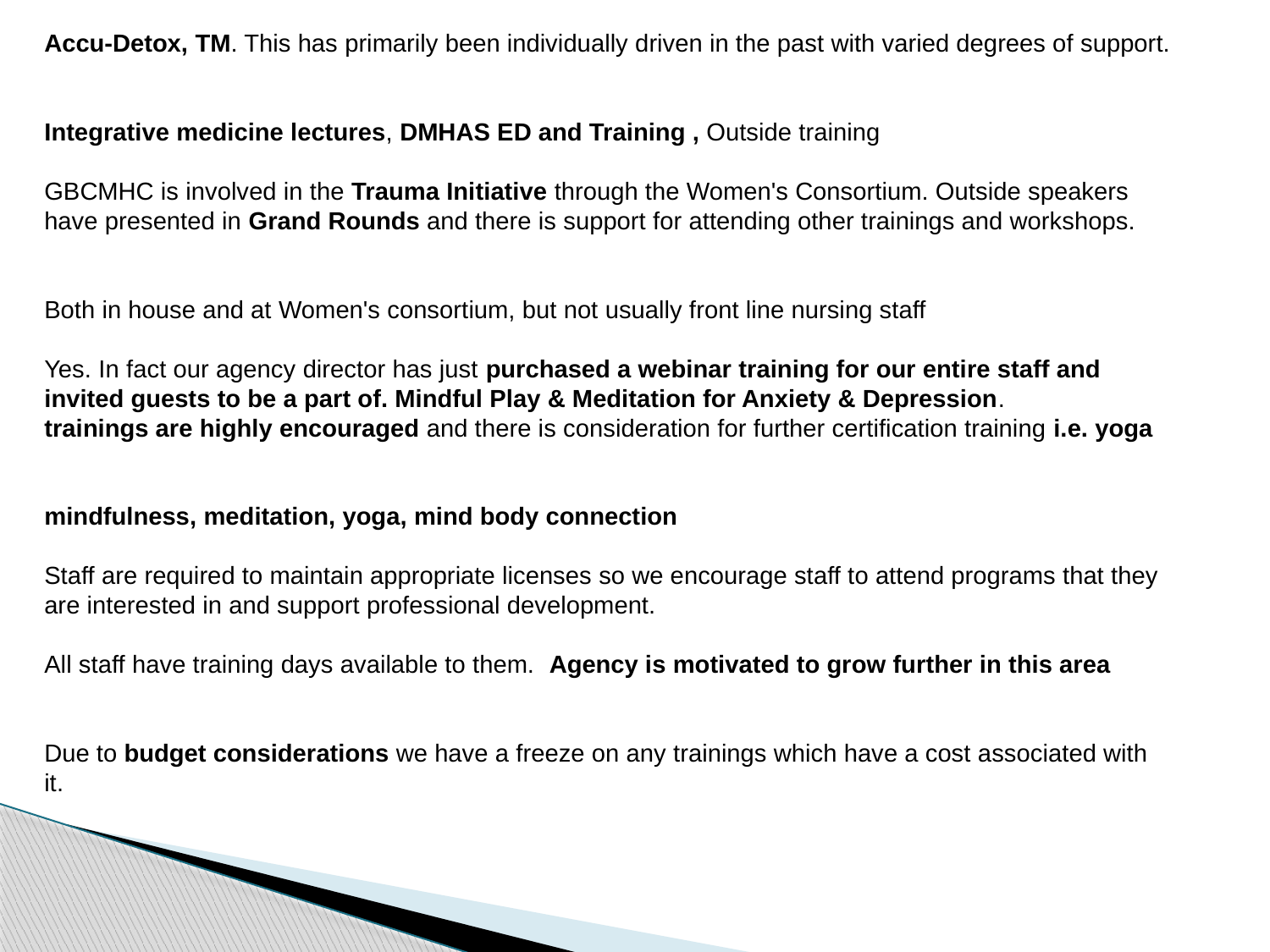

Accu-Detox, TM. This has primarily been individually driven in the past with varied degrees of support.

Integrative medicine lectures, DMHAS ED and Training , Outside training

GBCMHC is involved in the Trauma Initiative through the Women's Consortium. Outside speakers have presented in Grand Rounds and there is support for attending other trainings and workshops.

Both in house and at Women's consortium, but not usually front line nursing staff

Yes. In fact our agency director has just purchased a webinar training for our entire staff and invited guests to be a part of. Mindful Play & Meditation for Anxiety & Depression.
trainings are highly encouraged and there is consideration for further certification training i.e. yoga

mindfulness, meditation, yoga, mind body connection

Staff are required to maintain appropriate licenses so we encourage staff to attend programs that they are interested in and support professional development.

All staff have training days available to them.  Agency is motivated to grow further in this area

Due to budget considerations we have a freeze on any trainings which have a cost associated with it.